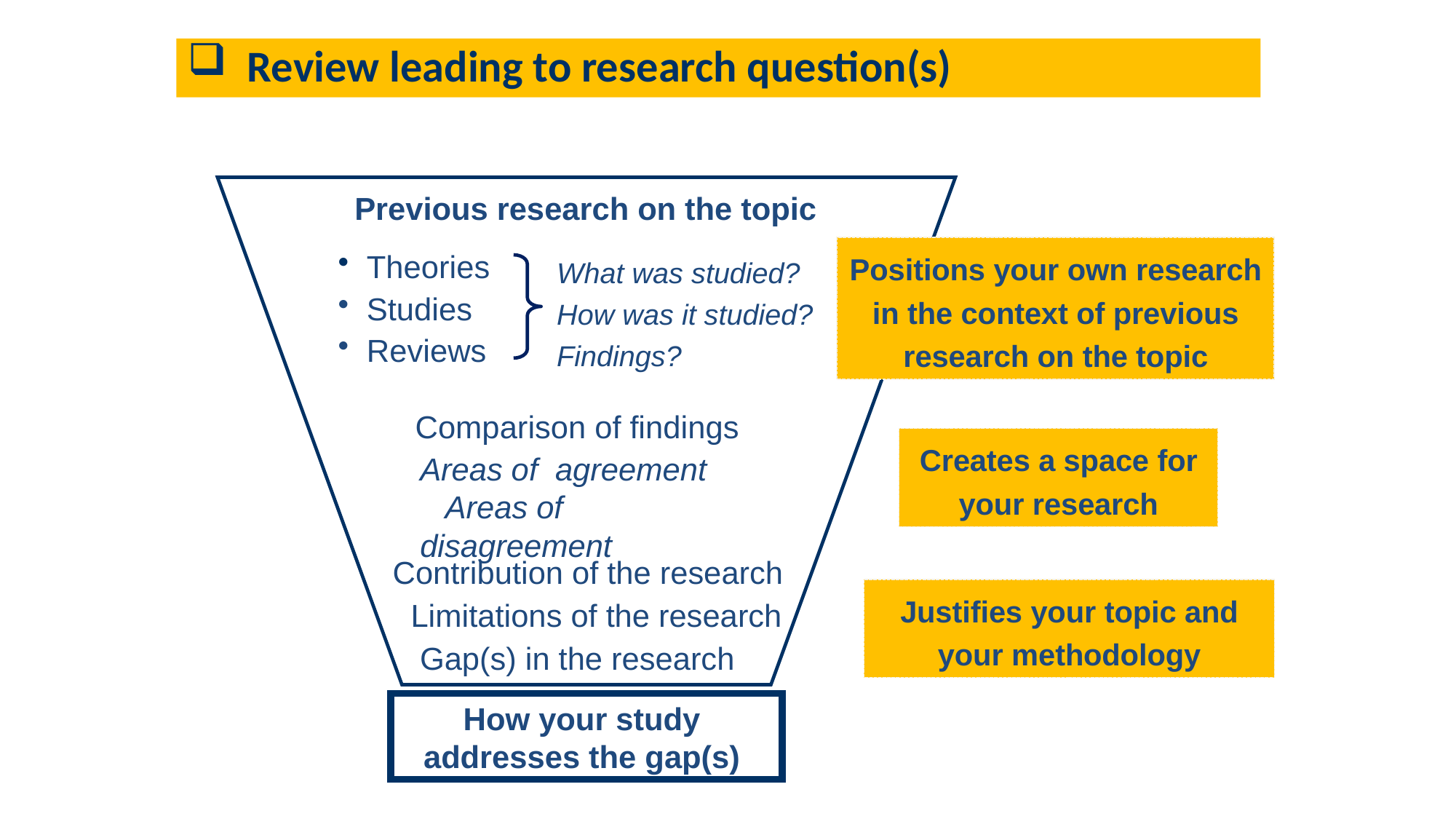

Review leading to research question(s)

Previous research on the topic
  Theories
  Studies
  Reviews
Positions your own research in the context of previous research on the topic
What was studied?
How was it studied?
Findings?

 Comparison of findings
Creates a space for your research
Areas of  agreement          Areas of disagreement
Contribution of the research
Justifies your topic and your methodology
Limitations of the research
Gap(s) in the research

How your study addresses the gap(s)